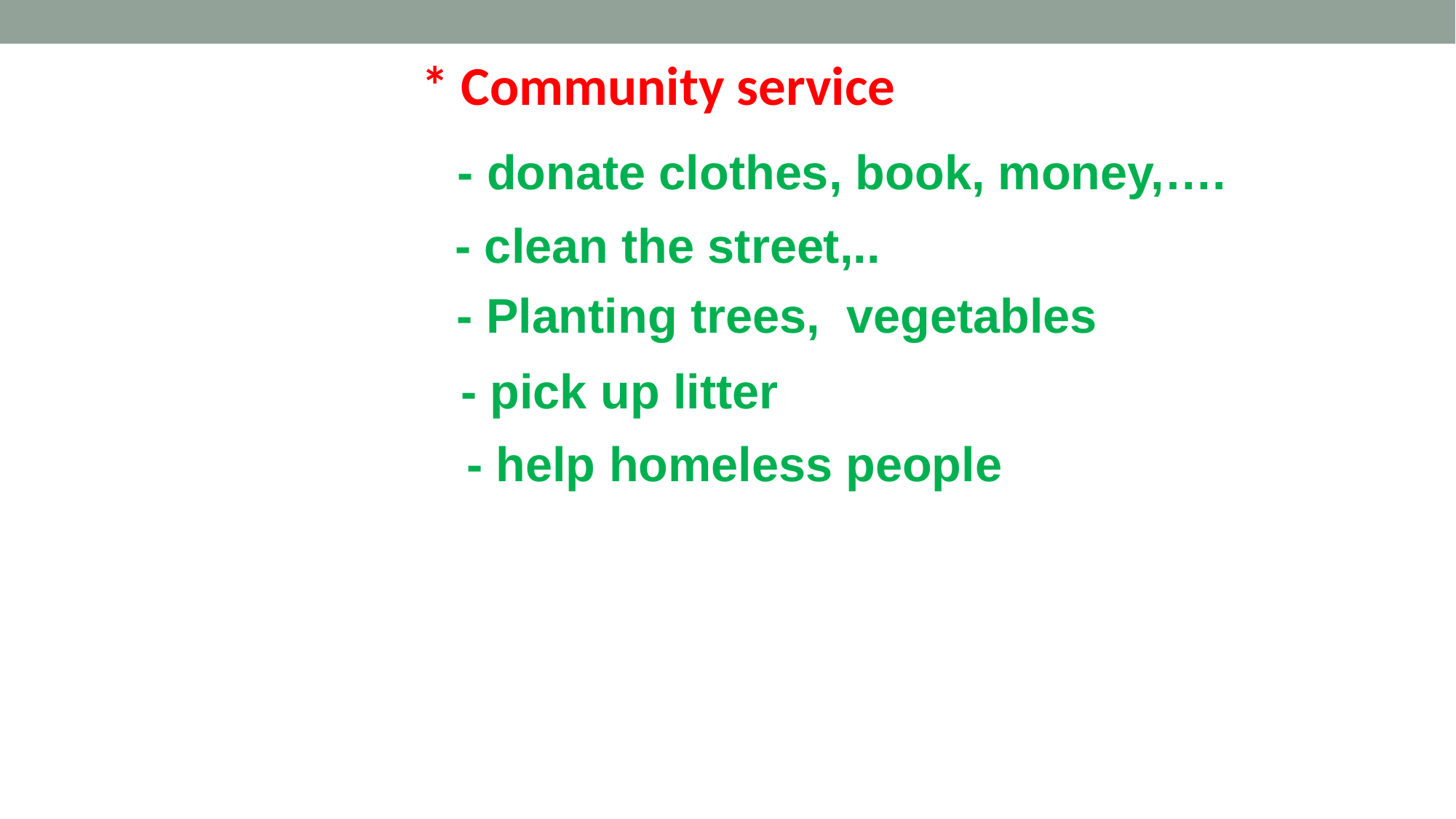

* Community service
- donate clothes, book, money,….
- clean the street,..
- Planting trees,  vegetables
- pick up litter
 - help homeless people